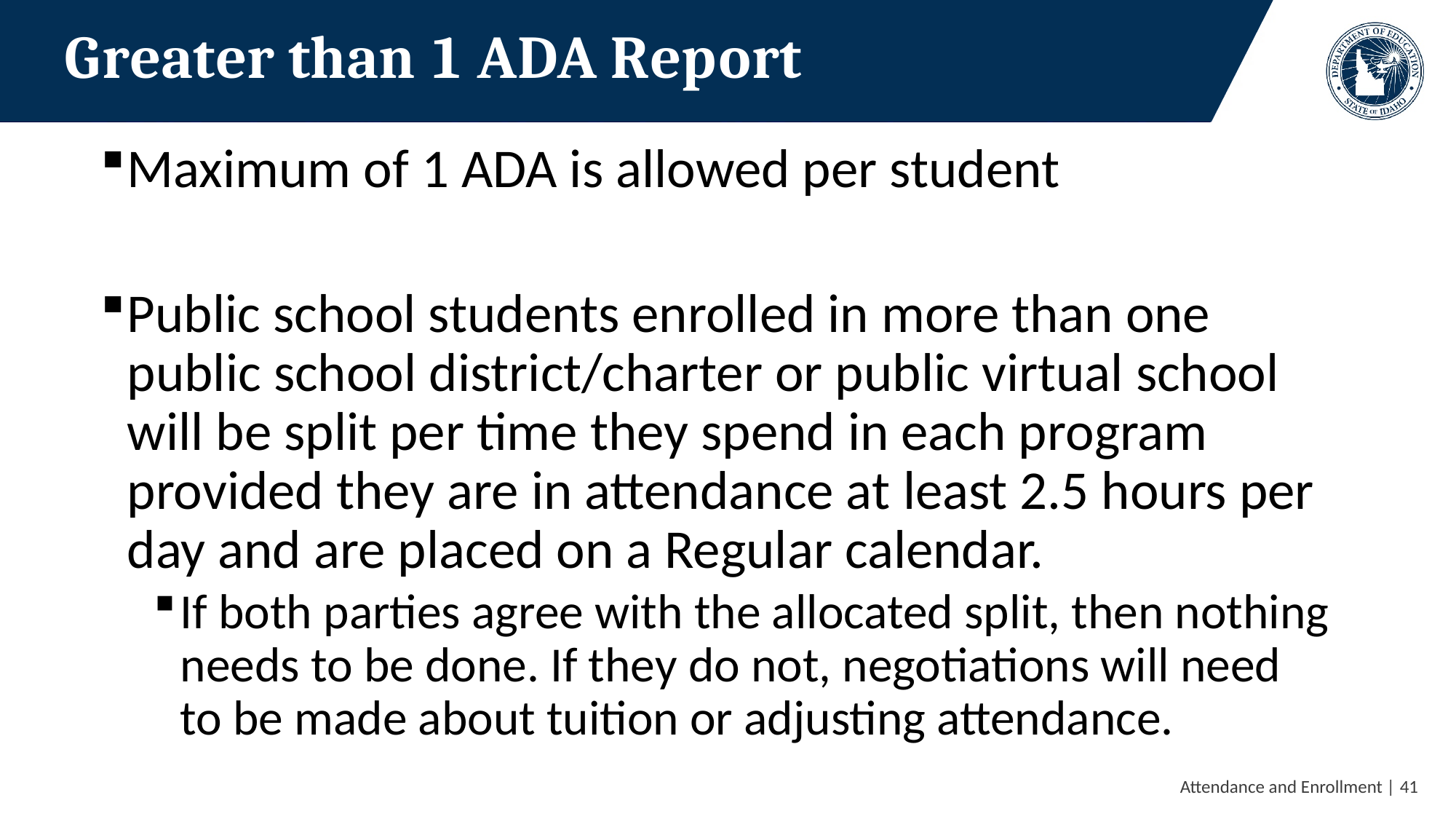

# Greater than 1 ADA Report
Maximum of 1 ADA is allowed per student

Public school students enrolled in more than one public school district/charter or public virtual school will be split per time they spend in each program provided they are in attendance at least 2.5 hours per day and are placed on a Regular calendar.
If both parties agree with the allocated split, then nothing needs to be done. If they do not, negotiations will need to be made about tuition or adjusting attendance.

 Attendance and Enrollment | 41